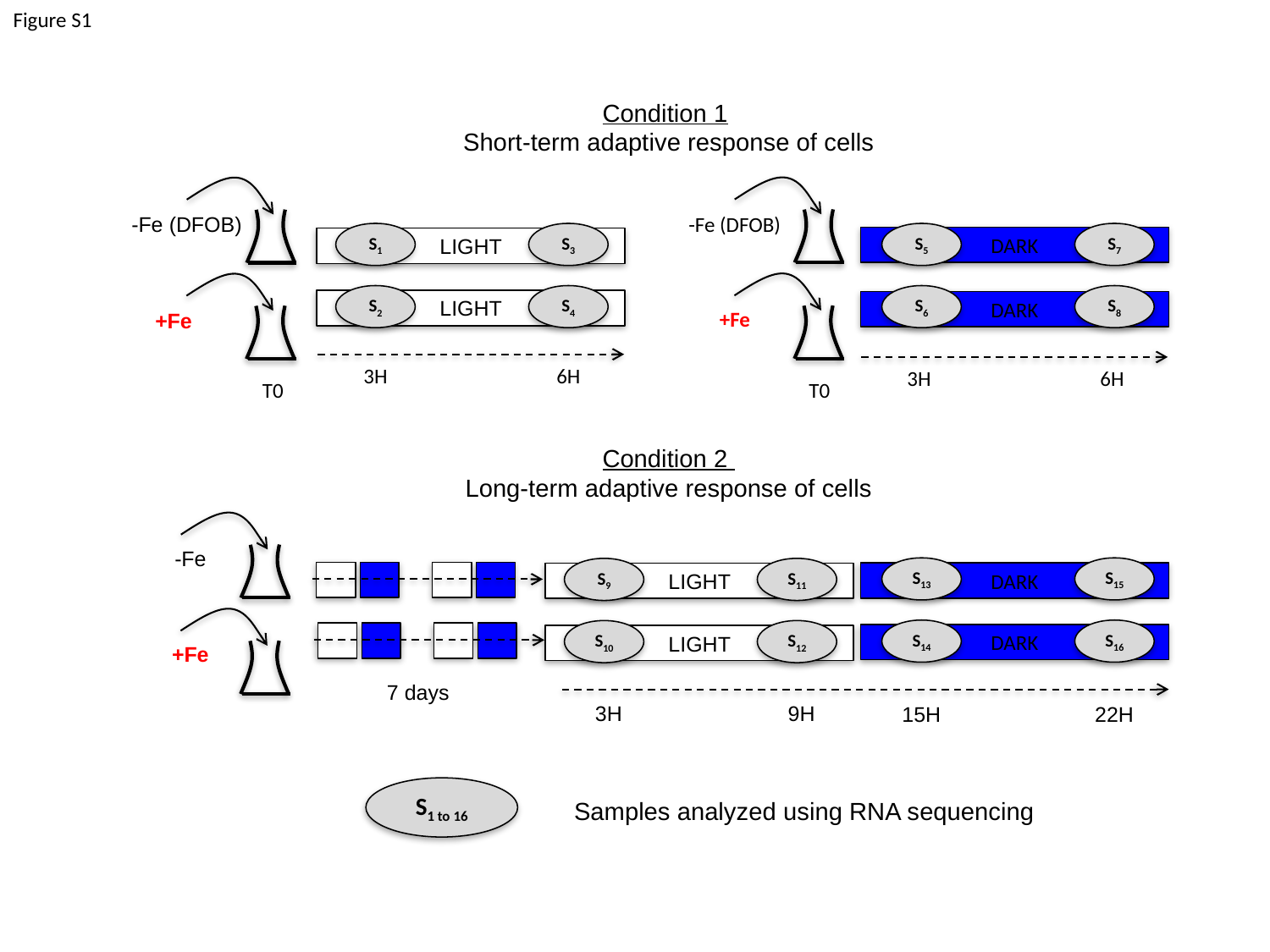

Figure S1
Condition 1
Short-term adaptive response of cells

-Fe (DFOB)

S1
S3
S2
S4
S5
S7
S6
S8
DARK
DARK
LIGHT
LIGHT

+Fe

3H
6H
3H
6H
T0
T0
Condition 2
Long-term adaptive response of cells

S13
S15
S14
S16
S9
S11
S10
S12

DARK
DARK
LIGHT
LIGHT

7 days
3H
9H
15H
22H
S1 to 16
Samples analyzed using RNA sequencing
-Fe (DFOB)
-Fe
+Fe
+Fe